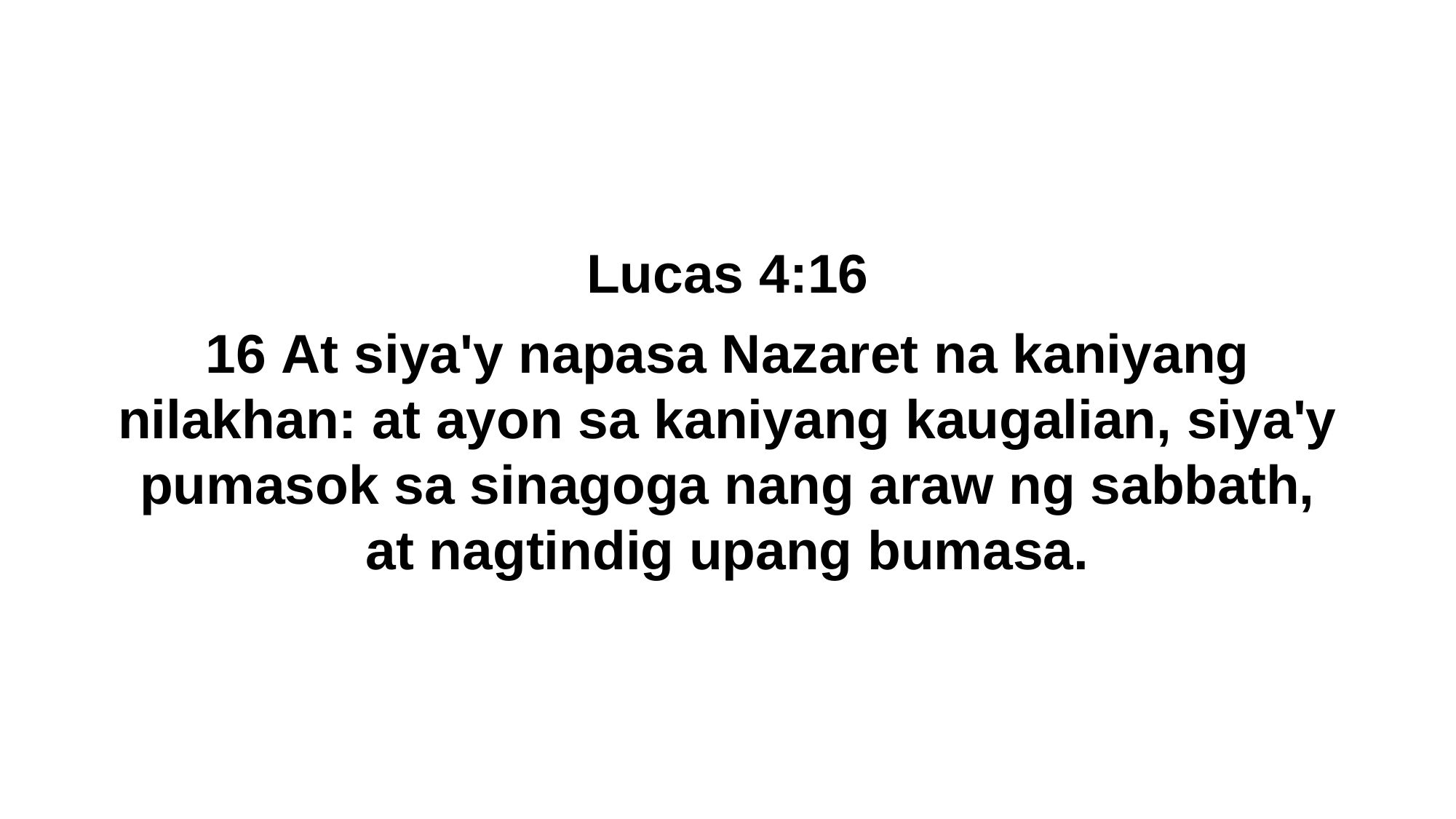

Lucas 4:16
16 At siya'y napasa Nazaret na kaniyang nilakhan: at ayon sa kaniyang kaugalian, siya'y pumasok sa sinagoga nang araw ng sabbath, at nagtindig upang bumasa.